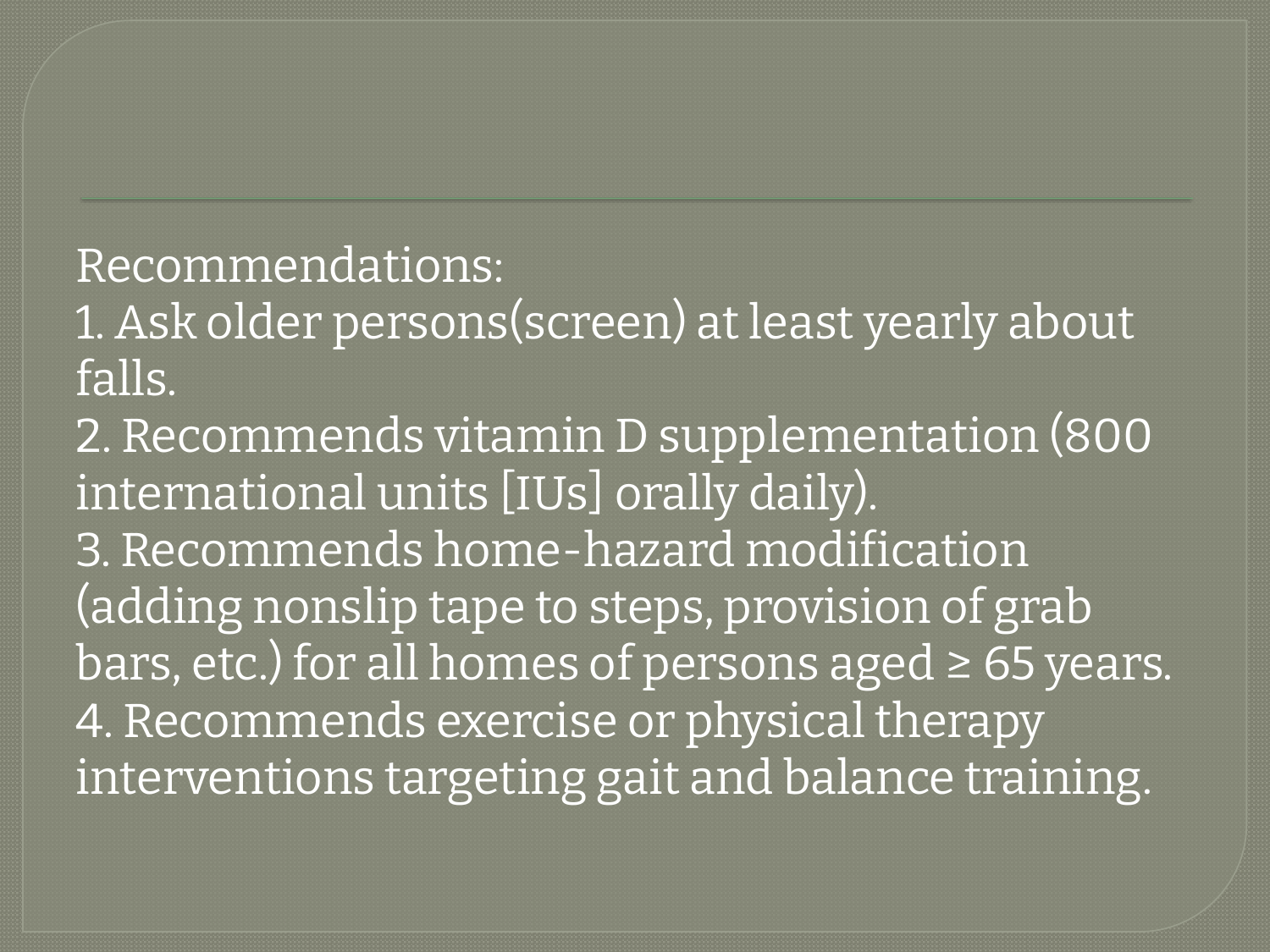

Recommendations:
1. Ask older persons(screen) at least yearly about falls.
2. Recommends vitamin D supplementation (800 international units [IUs] orally daily).
3. Recommends home-hazard modification (adding nonslip tape to steps, provision of grab bars, etc.) for all homes of persons aged ≥ 65 years.
4. Recommends exercise or physical therapy interventions targeting gait and balance training.